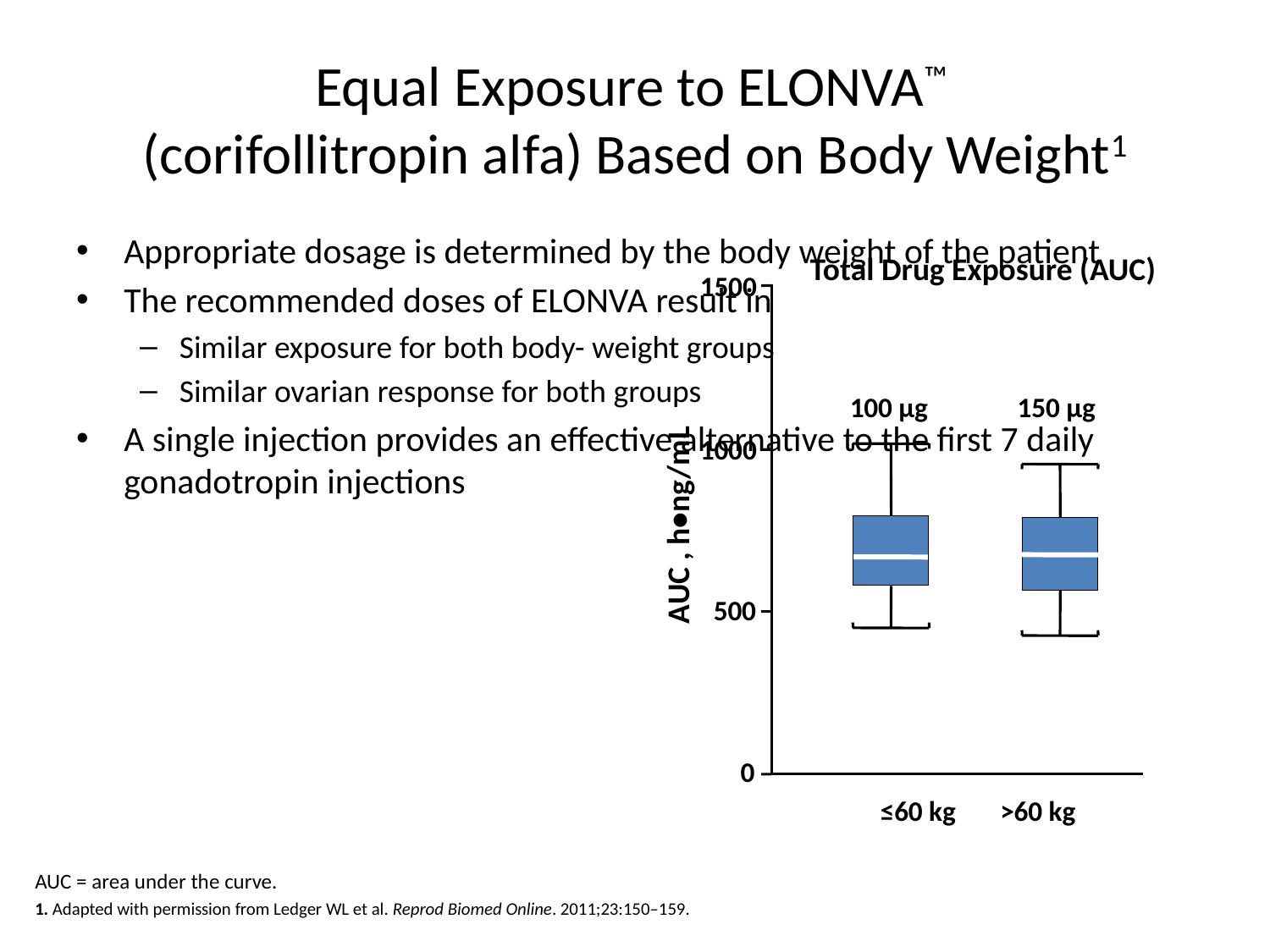

# Equal Exposure to ELONVA™ (corifollitropin alfa) Based on Body Weight1
Appropriate dosage is determined by the body weight of the patient
The recommended doses of ELONVA result in
Similar exposure for both body- weight groups
Similar ovarian response for both groups
A single injection provides an effective alternative to the first 7 daily gonadotropin injections

Total Drug Exposure (AUC)
1500

100 µg
150 µg
1000

 AUC , h•ng/mL

500

0

≤60 kg       >60 kg
AUC = area under the curve.
1. Adapted with permission from Ledger WL et al. Reprod Biomed Online. 2011;23:150‒159.